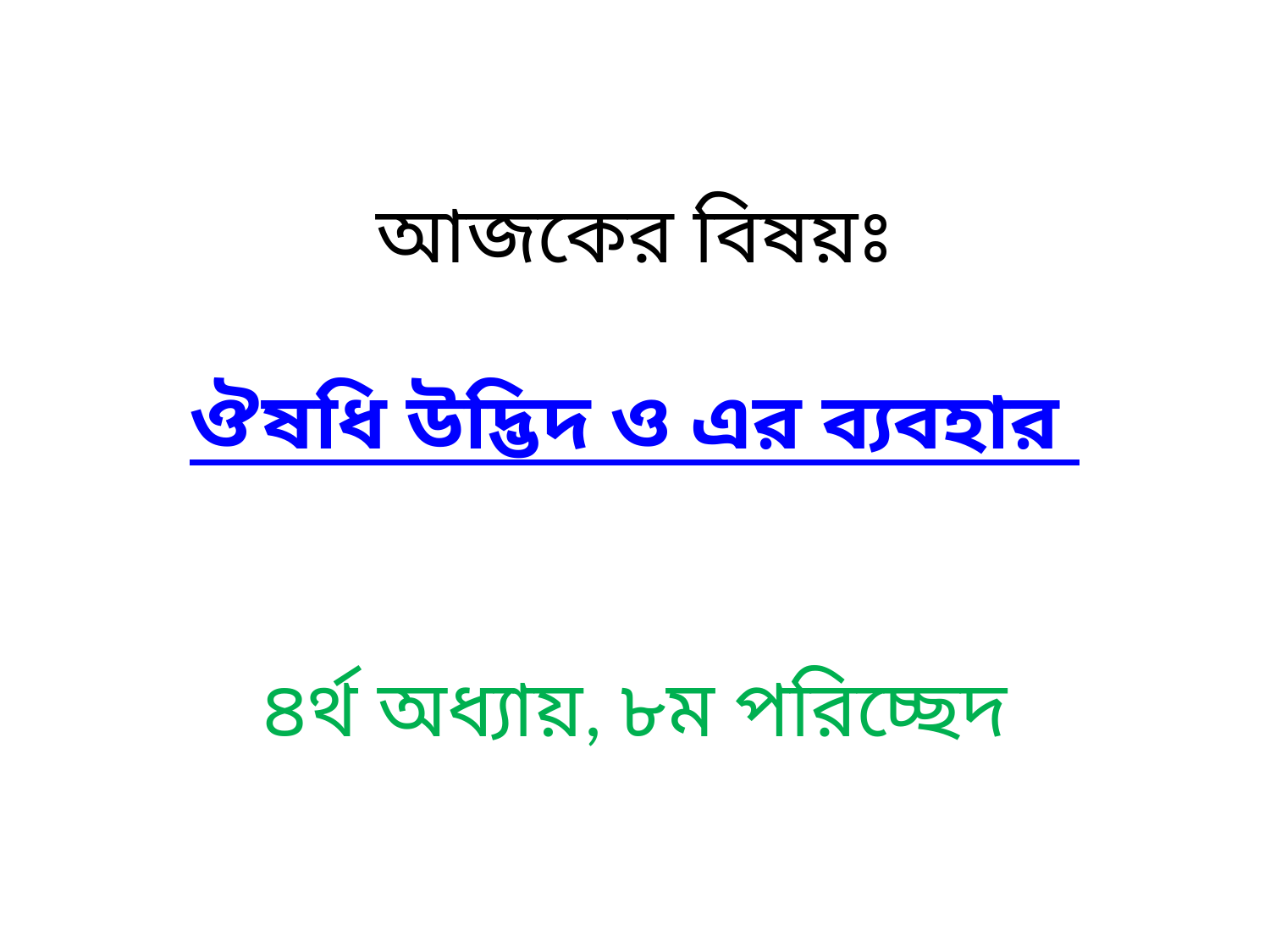

# আজকের বিষয়ঃ ঔষধি উদ্ভিদ ও এর ব্যবহার ৪র্থ অধ্যায়, ৮ম পরিচ্ছেদ